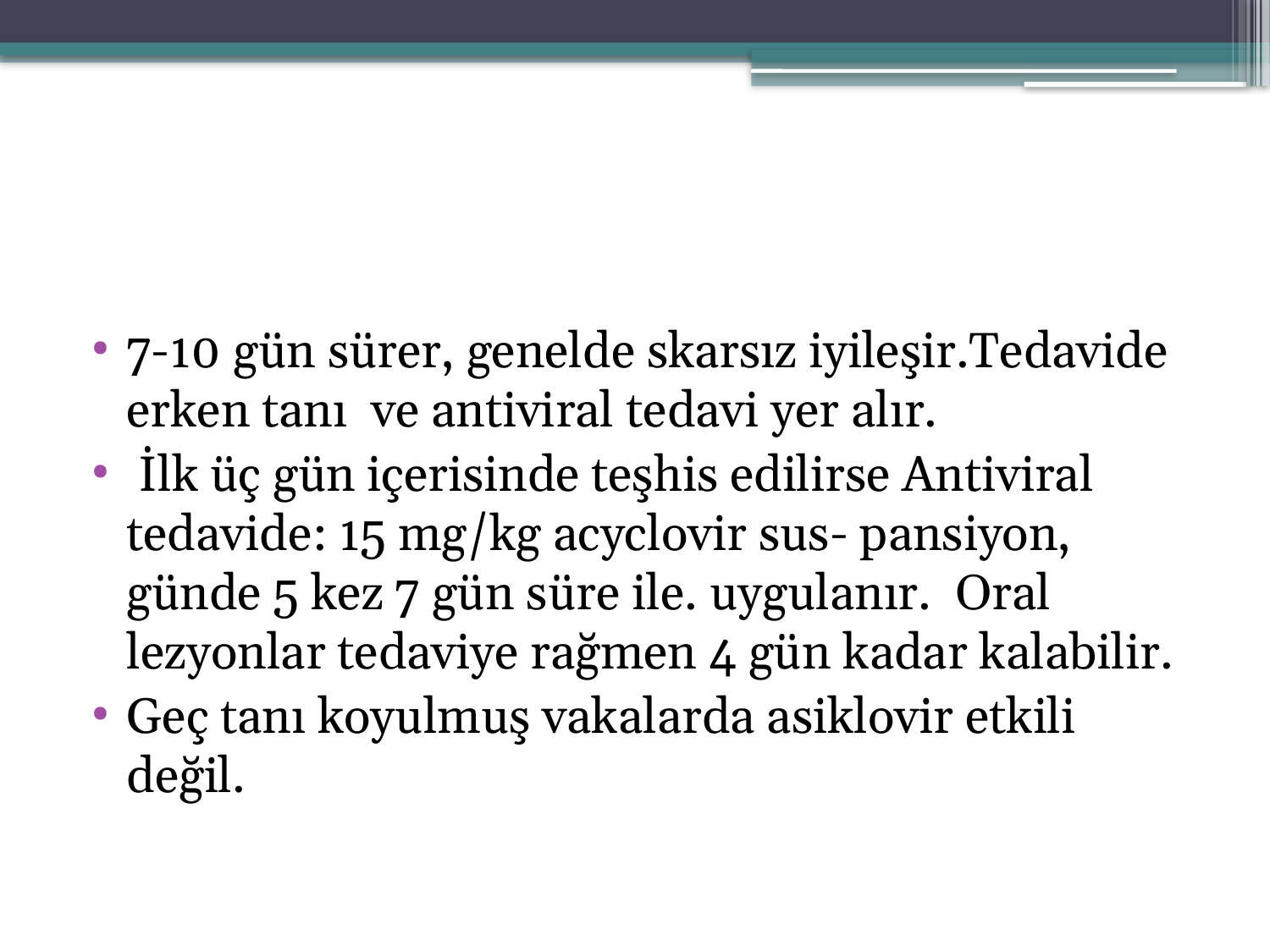

#
7-10 gün sürer, genelde skarsız iyileşir.Tedavide erken tanı  ve antiviral tedavi yer alır.
 İlk üç gün içerisinde teşhis edilirse Antiviral tedavide: 15 mg/kg acyclovir sus- pansiyon,  günde 5 kez 7 gün süre ile. uygulanır.  Oral lezyonlar tedaviye rağmen 4 gün kadar kalabilir.
Geç tanı koyulmuş vakalarda asiklovir etkili değil.